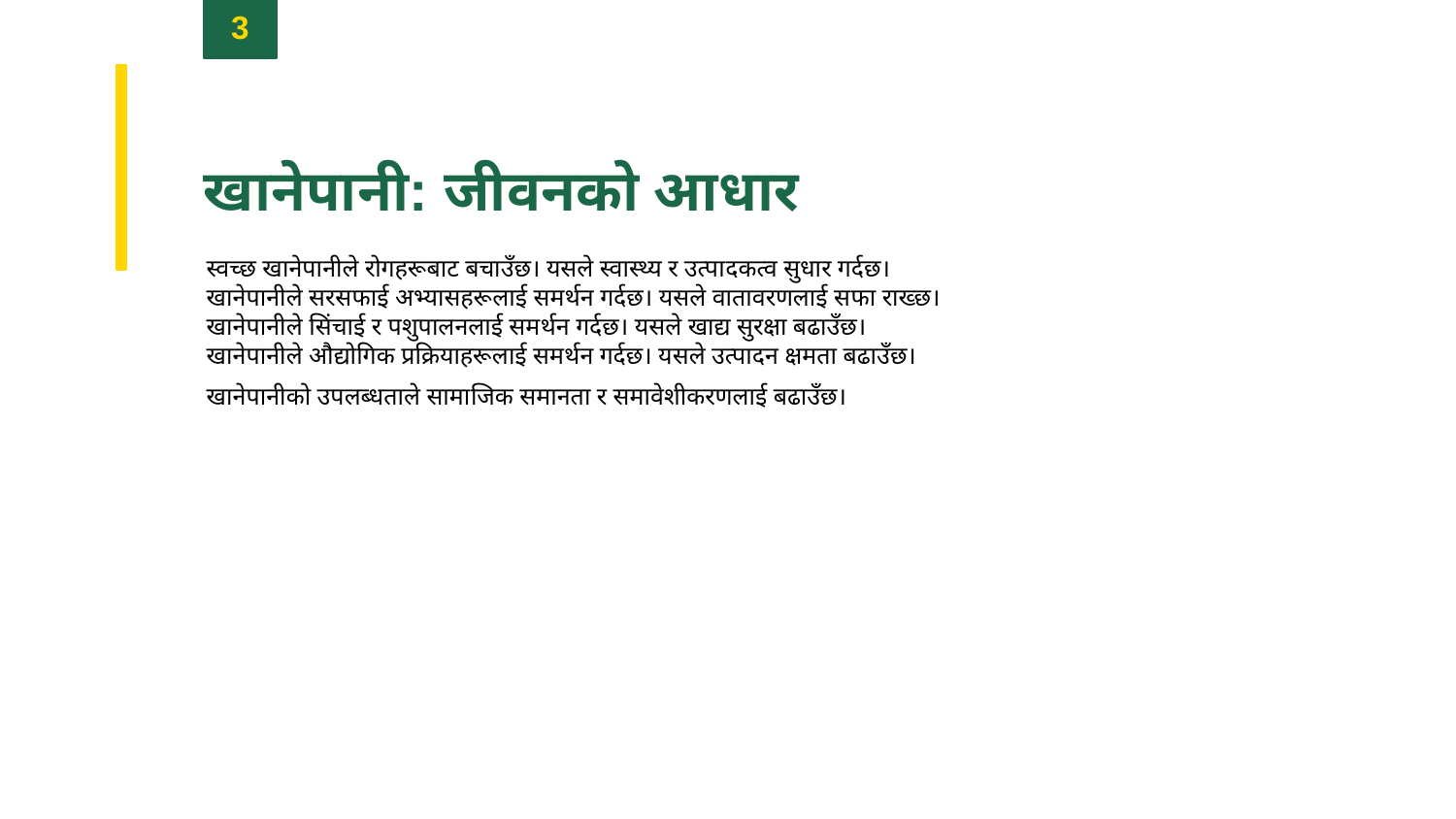

3

खानेपानी: जीवनको आधार
स्वच्छ खानेपानीले रोगहरूबाट बचाउँछ। यसले स्वास्थ्य र उत्पादकत्व सुधार गर्दछ।
खानेपानीले सरसफाई अभ्यासहरूलाई समर्थन गर्दछ। यसले वातावरणलाई सफा राख्छ।
खानेपानीले सिंचाई र पशुपालनलाई समर्थन गर्दछ। यसले खाद्य सुरक्षा बढाउँछ।
खानेपानीले औद्योगिक प्रक्रियाहरूलाई समर्थन गर्दछ। यसले उत्पादन क्षमता बढाउँछ।
खानेपानीको उपलब्धताले सामाजिक समानता र समावेशीकरणलाई बढाउँछ।